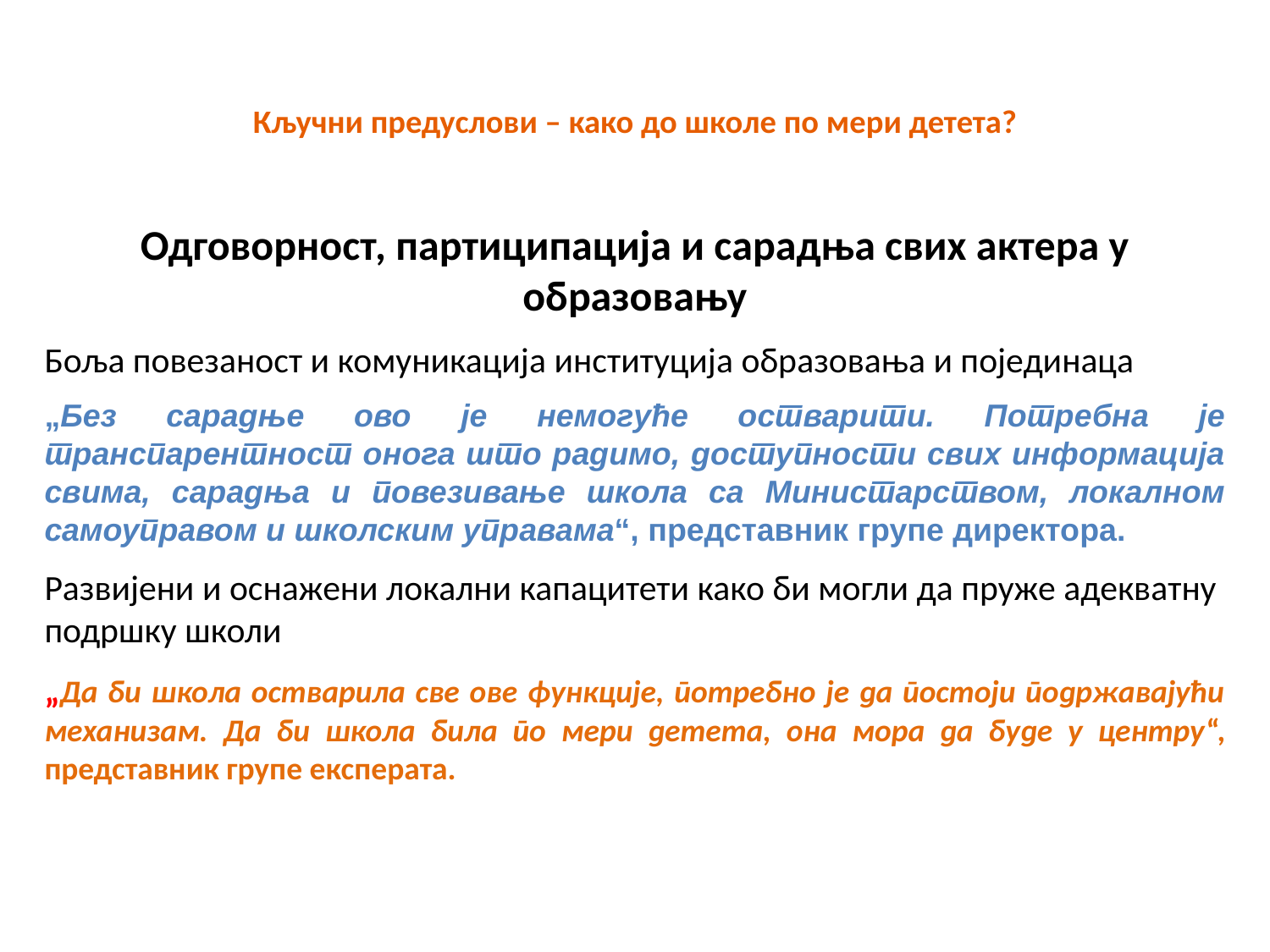

# Кључни предуслови – како до школе по мери детета?
Одговорност, партиципација и сарадња свих актера у образовању
Боља повезаност и комуникацијa институција образовања и појединаца
„Без сарадње ово је немогуће остварити. Потребна је транспарентност онога што радимо, доступности свих информација свима, сарадња и повезивање школа са Министарством, локалном самоуправом и школским управама“, представник групе директора.
Развијени и оснажени локални капацитети како би могли да пруже адекватну подршку школи
„Да би школа остварила све ове функције, потребно је да постоји подржавајући механизам. Да би школа била по мери детета, она мора да буде у центру“, представник групе експерата.